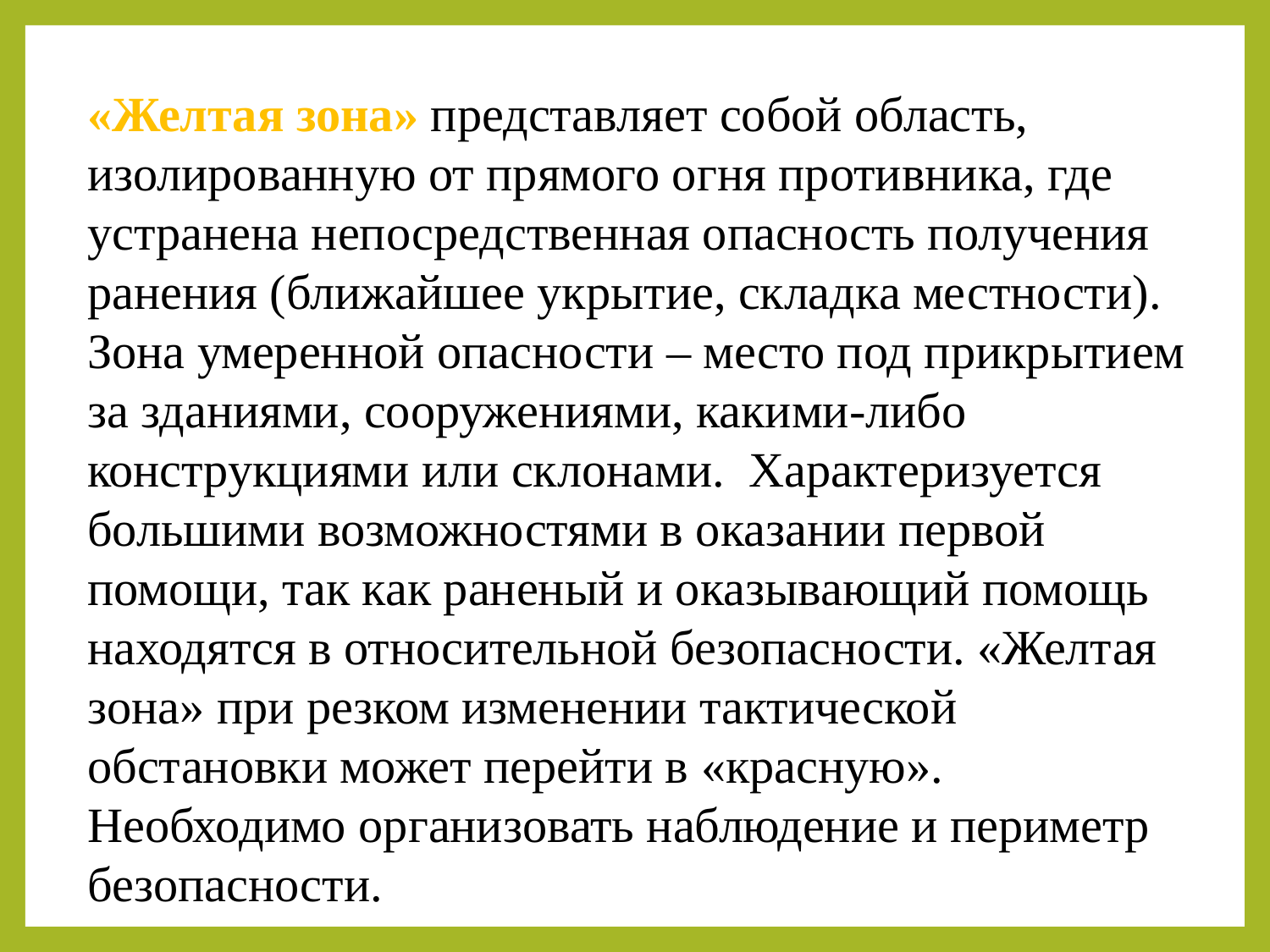

«Желтая зона» представляет собой область, изолированную от прямого огня противника, где устранена непосредственная опасность получения ранения (ближайшее укрытие, складка местности). Зона умеренной опасности – место под прикрытием за зданиями, сооружениями, какими-либо конструкциями или склонами.  Характеризуется большими возможностями в оказании первой помощи, так как раненый и оказывающий помощь находятся в относительной безопасности. «Желтая зона» при резком изменении тактической обстановки может перейти в «красную». Необходимо организовать наблюдение и периметр безопасности.